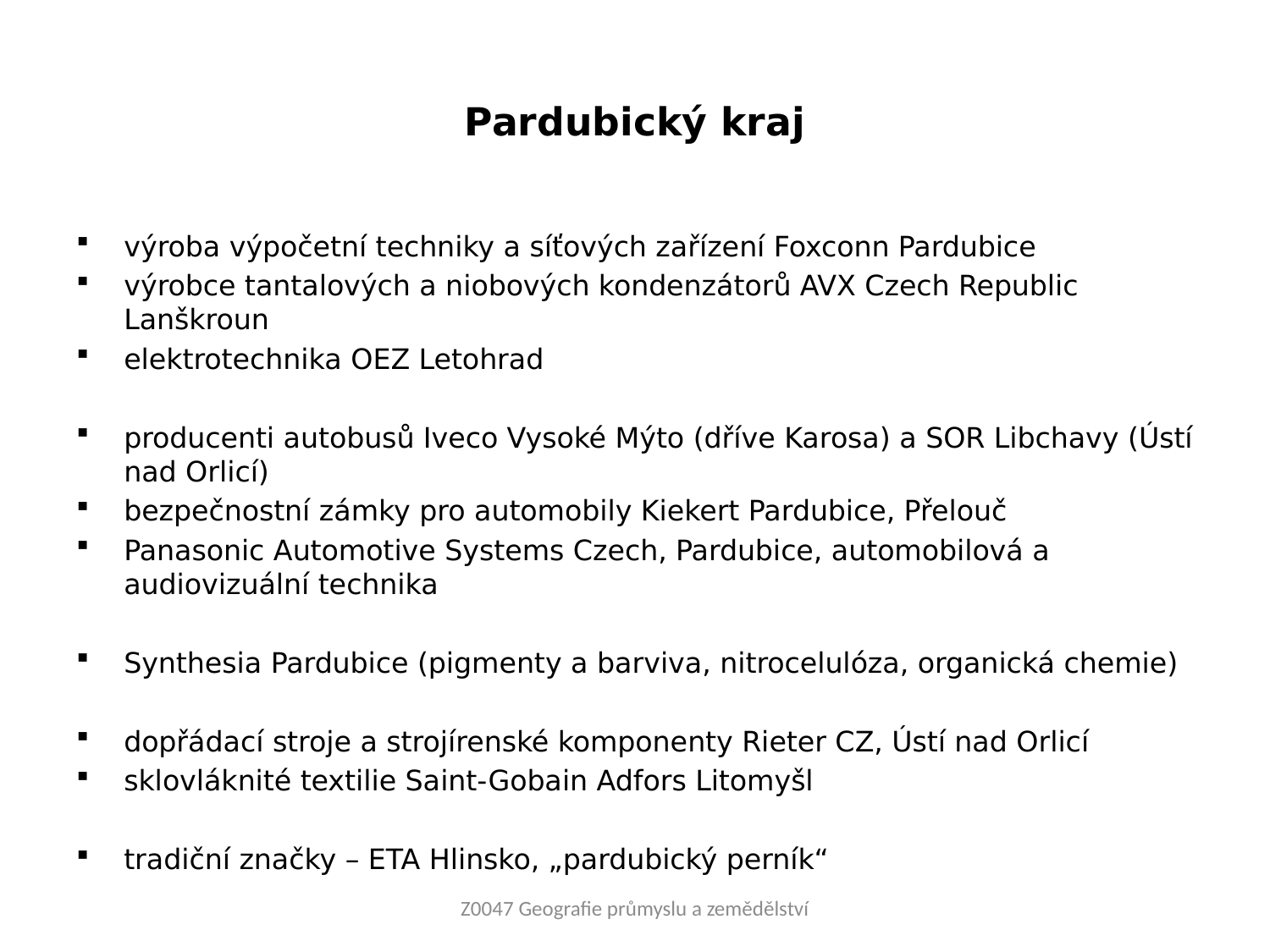

Pardubický kraj
výroba výpočetní techniky a síťových zařízení Foxconn Pardubice
výrobce tantalových a niobových kondenzátorů AVX Czech Republic Lanškroun
elektrotechnika OEZ Letohrad

producenti autobusů Iveco Vysoké Mýto (dříve Karosa) a SOR Libchavy (Ústí nad Orlicí)
bezpečnostní zámky pro automobily Kiekert Pardubice, Přelouč
Panasonic Automotive Systems Czech, Pardubice, automobilová a audiovizuální technika

Synthesia Pardubice (pigmenty a barviva, nitrocelulóza, organická chemie)

dopřádací stroje a strojírenské komponenty Rieter CZ, Ústí nad Orlicí
sklovláknité textilie Saint-Gobain Adfors Litomyšl

tradiční značky – ETA Hlinsko, „pardubický perník“

Z0047 Geografie průmyslu a zemědělství